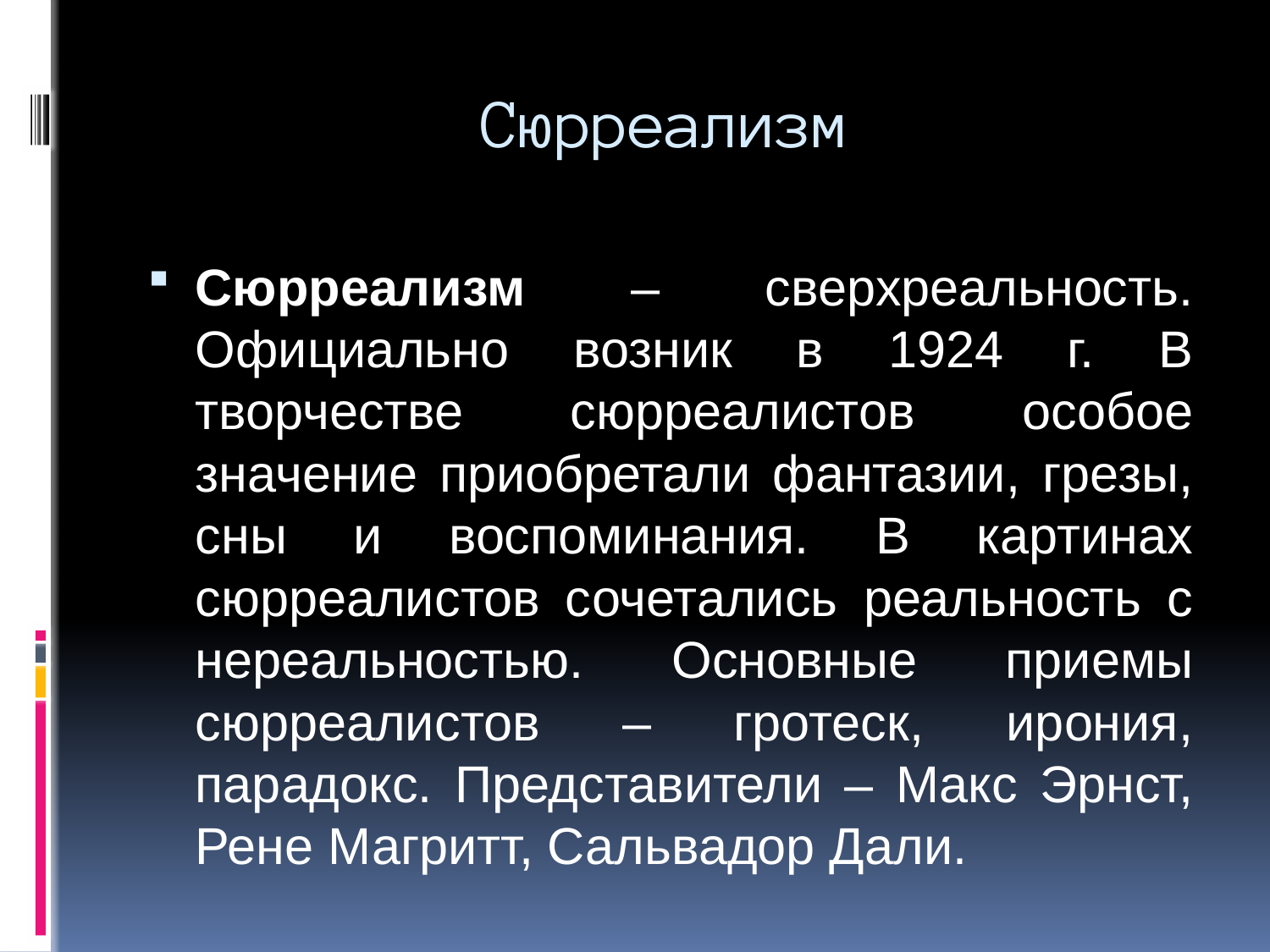

# Сюрреализм
Сюрреализм – сверхреальность. Официально возник в 1924 г. В творчестве сюрреалистов особое значение приобретали фантазии, грезы, сны и воспоминания. В картинах сюрреалистов сочетались реальность с нереальностью. Основные приемы сюрреалистов – гротеск, ирония, парадокс. Представители – Макс Эрнст, Рене Магритт, Сальвадор Дали.